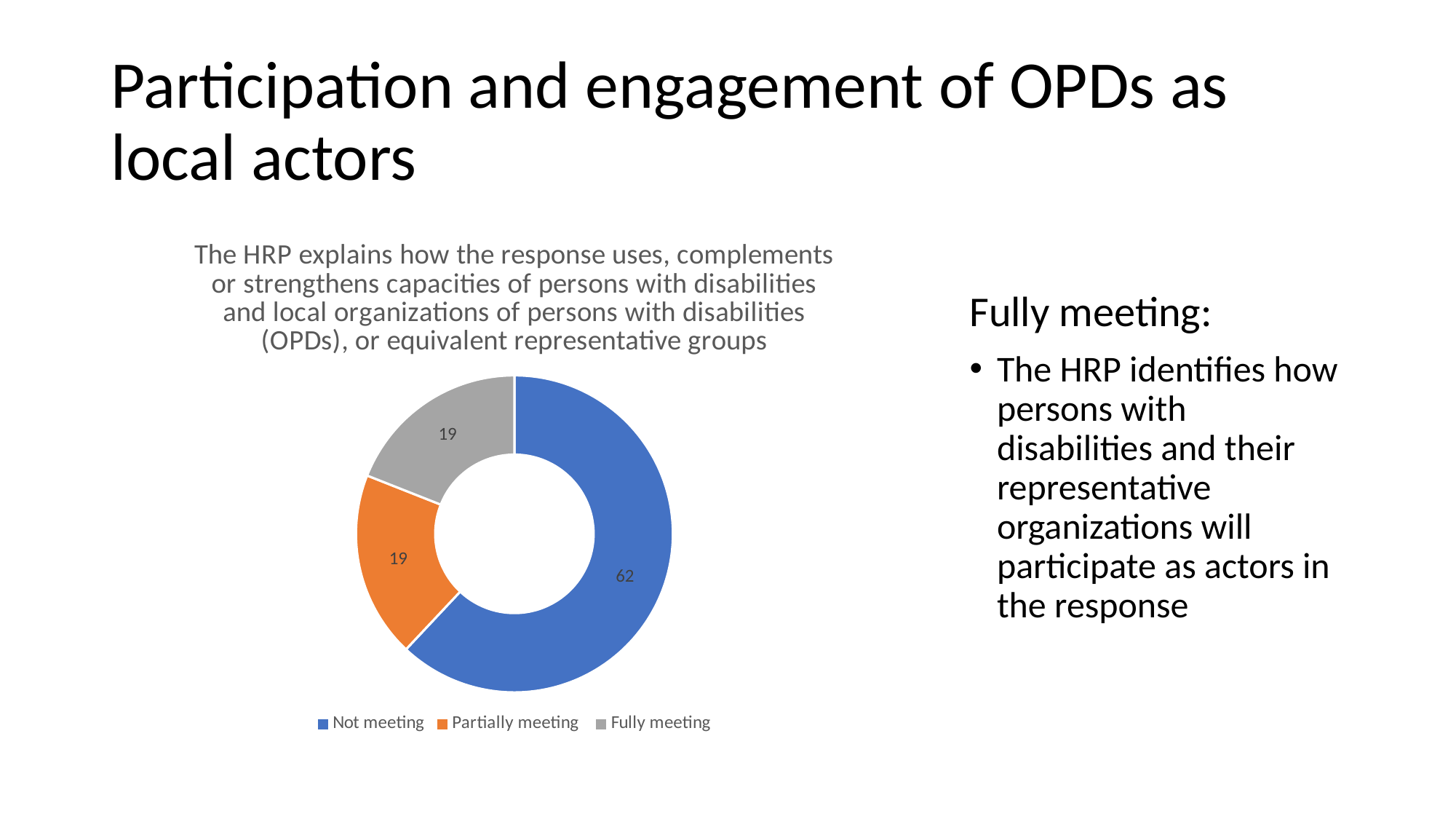

# Participation and engagement of OPDs as local actors

### Chart:

| Category | The HRP explains how the response uses, complements or strengthens capacities of persons with disabilities and local organizations of persons with disabilities (OPDs), or equivalent representative groups |
|---|---|
| Not meeting | 62.0 |
| Partially meeting  | 19.0 |
| Fully meeting | 19.0 |
Fully meeting:
The HRP identifies how persons with disabilities and their representative organizations will participate as actors in the response